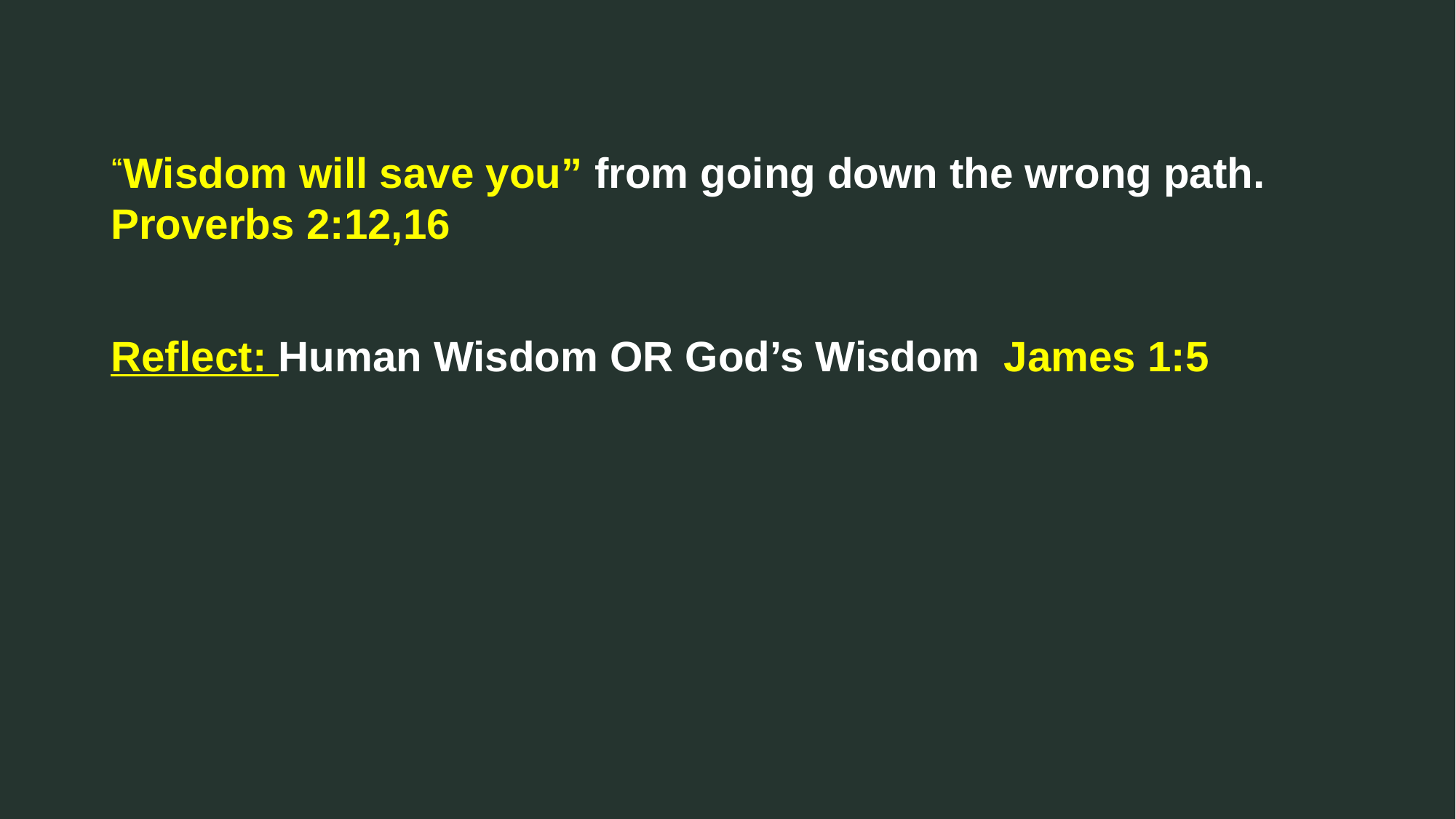

“Wisdom will save you” from going down the wrong path. Proverbs 2:12,16

Reflect: Human Wisdom OR God’s Wisdom  James 1:5